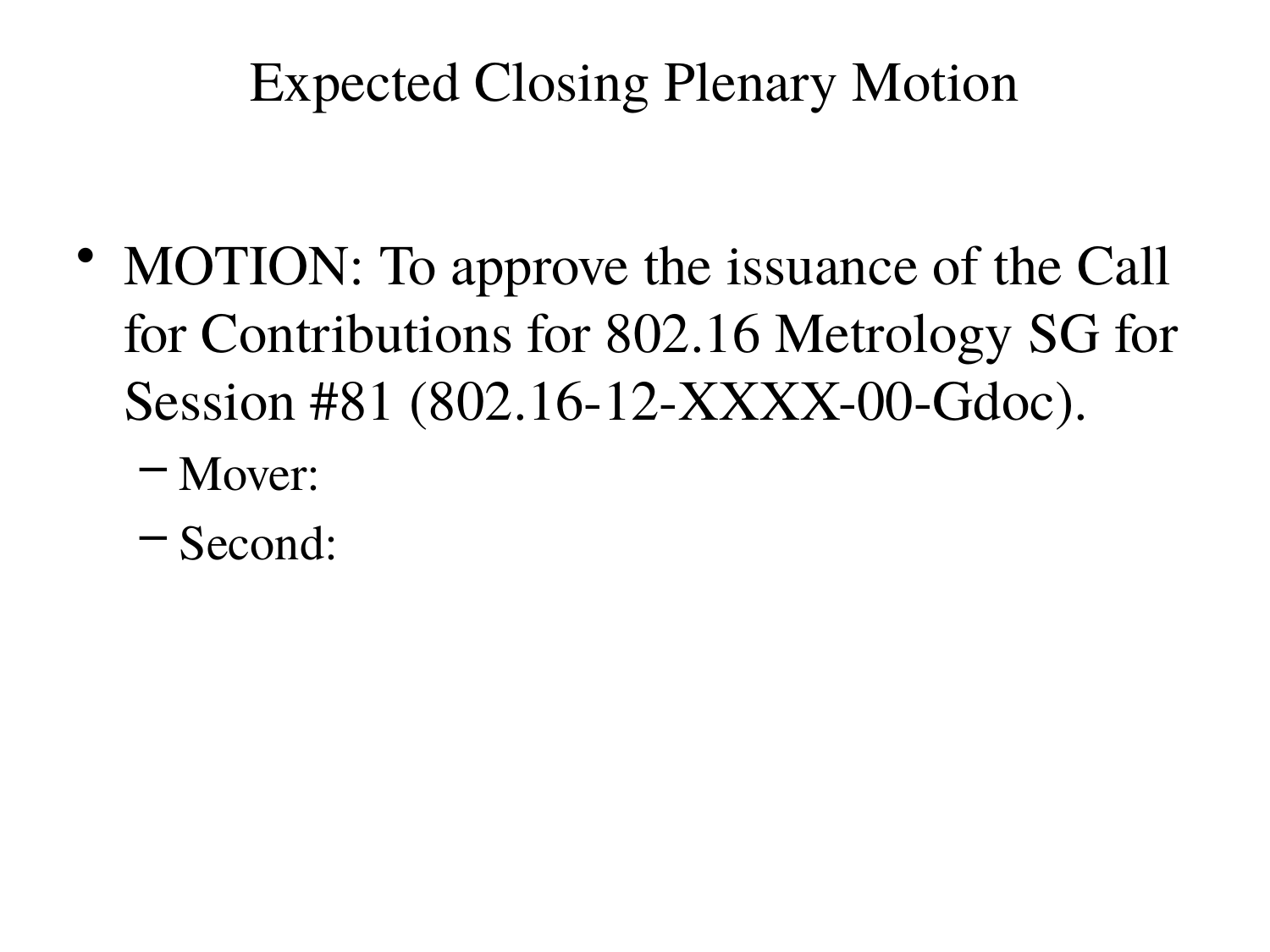

# Expected Closing Plenary Motion
MOTION: To approve the issuance of the Call for Contributions for 802.16 Metrology SG for Session #81 (802.16-12-XXXX-00-Gdoc).
Mover:
Second: